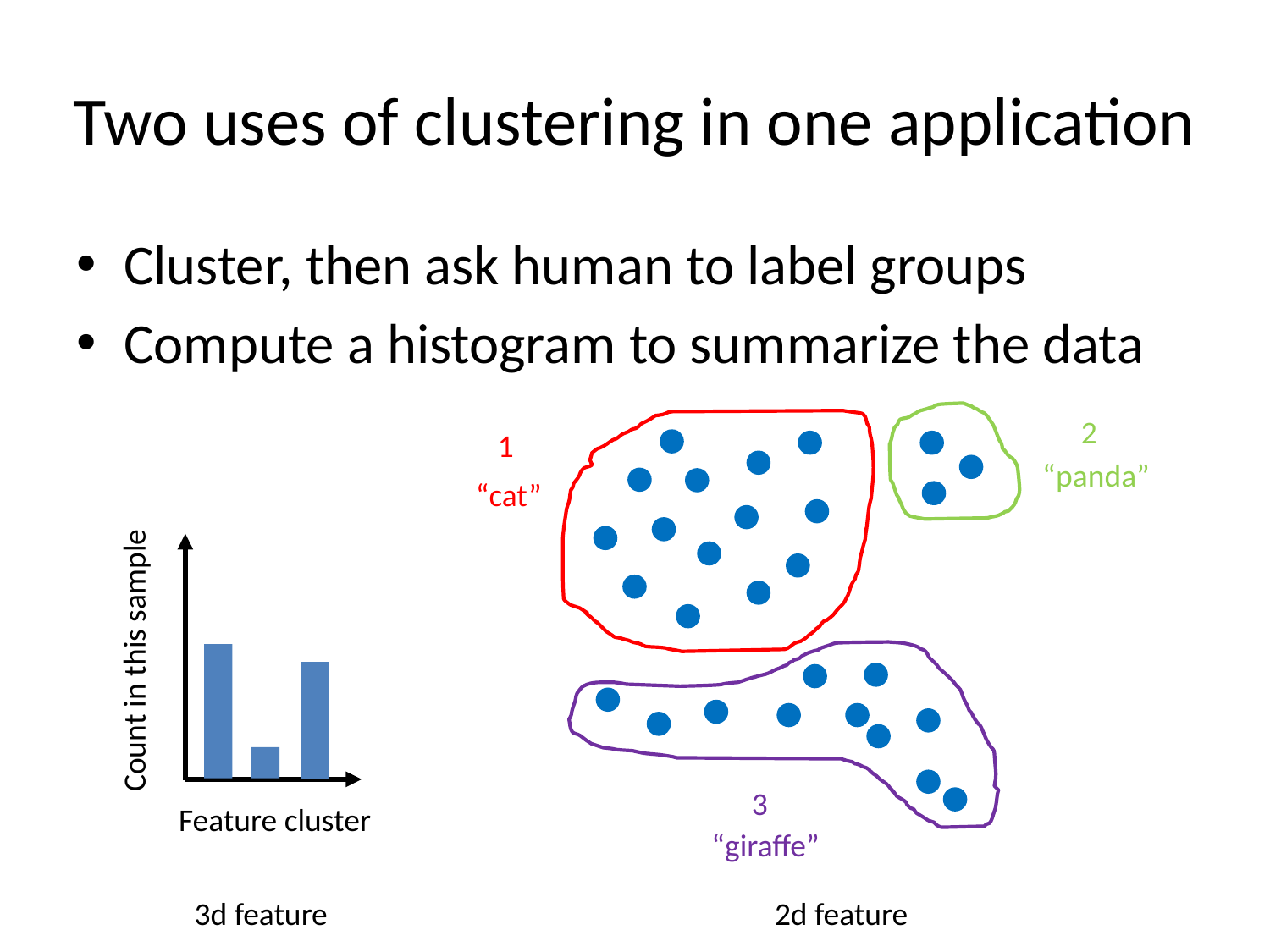

# Two uses of clustering in one application
Cluster, then ask human to label groups
Compute a histogram to summarize the data

2

1

“panda”
“cat”
Count in this sample

Feature cluster

3
“giraffe”
3d feature
2d feature